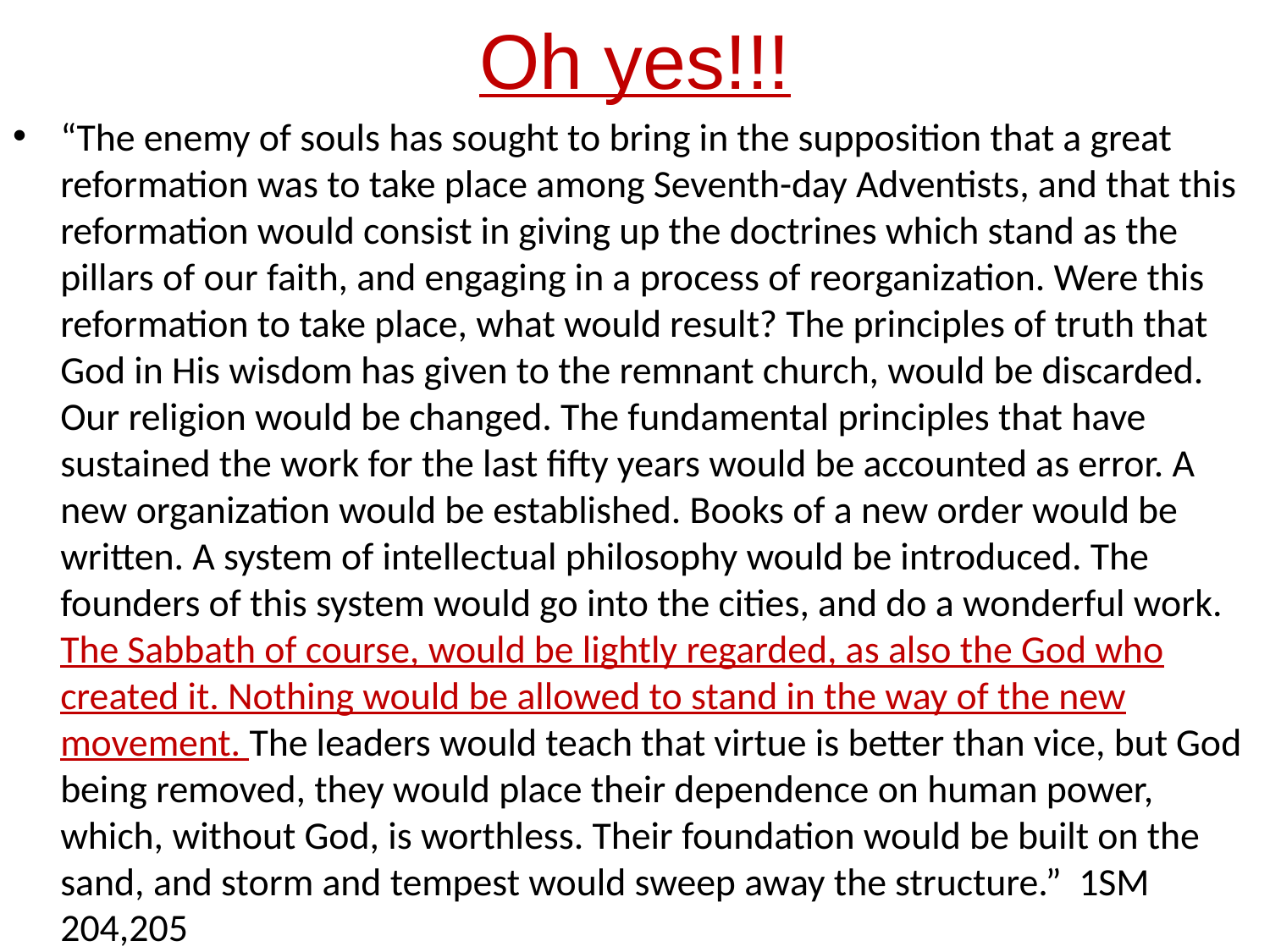

# Oh yes!!!
“The enemy of souls has sought to bring in the supposition that a great reformation was to take place among Seventh-day Adventists, and that this reformation would consist in giving up the doctrines which stand as the pillars of our faith, and engaging in a process of reorganization. Were this reformation to take place, what would result? The principles of truth that God in His wisdom has given to the remnant church, would be discarded. Our religion would be changed. The fundamental principles that have sustained the work for the last fifty years would be accounted as error. A new organization would be established. Books of a new order would be written. A system of intellectual philosophy would be introduced. The founders of this system would go into the cities, and do a wonderful work. The Sabbath of course, would be lightly regarded, as also the God who created it. Nothing would be allowed to stand in the way of the new movement. The leaders would teach that virtue is better than vice, but God being removed, they would place their dependence on human power, which, without God, is worthless. Their foundation would be built on the sand, and storm and tempest would sweep away the structure.”  1SM 204,205